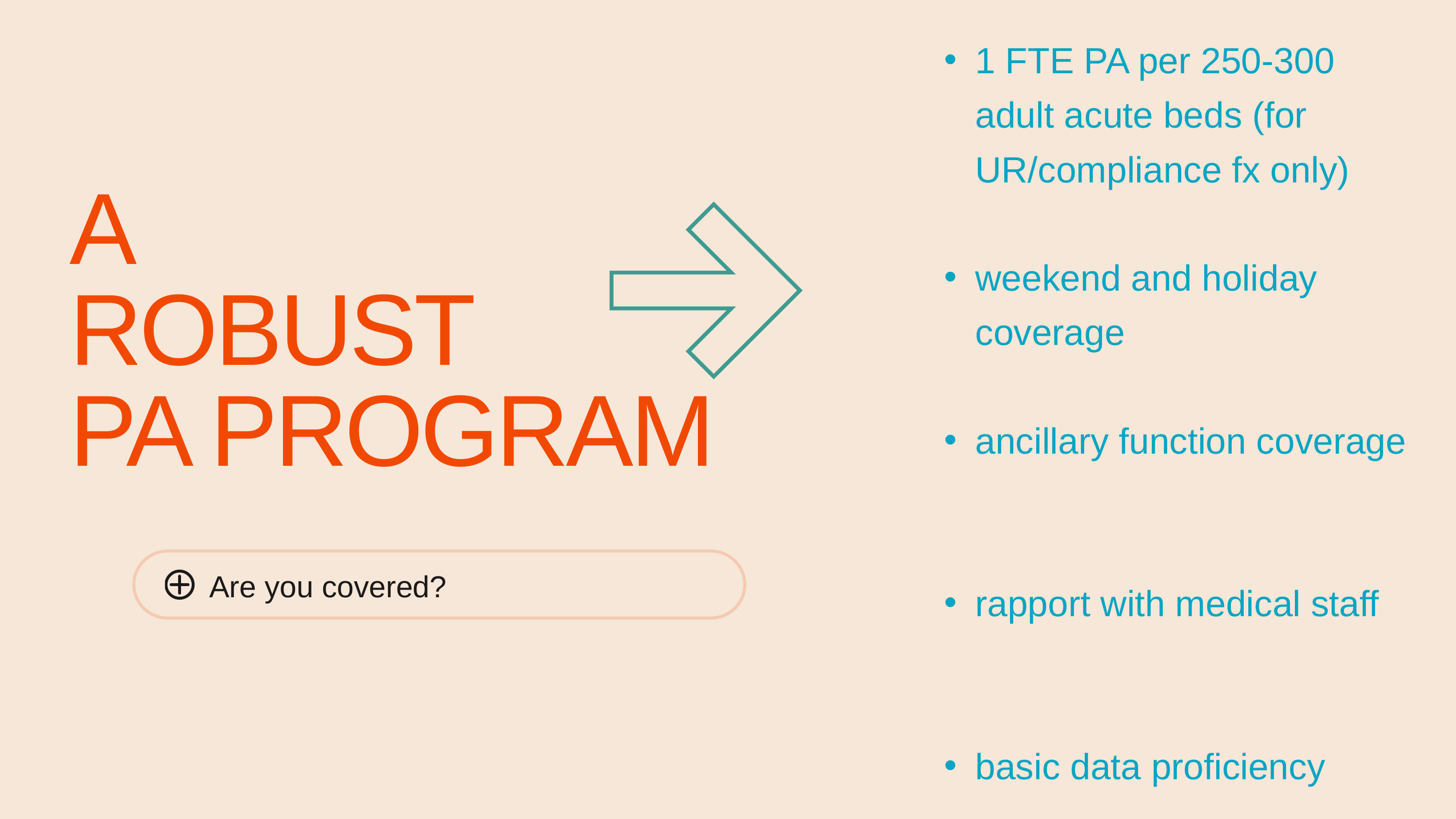

1 FTE PA per 250-300 adult acute beds (for UR/compliance fx only)
weekend and holiday coverage
ancillary function coverage
rapport with medical staff
basic data proficiency
A
ROBUST
PA PROGRAM

Are you covered?